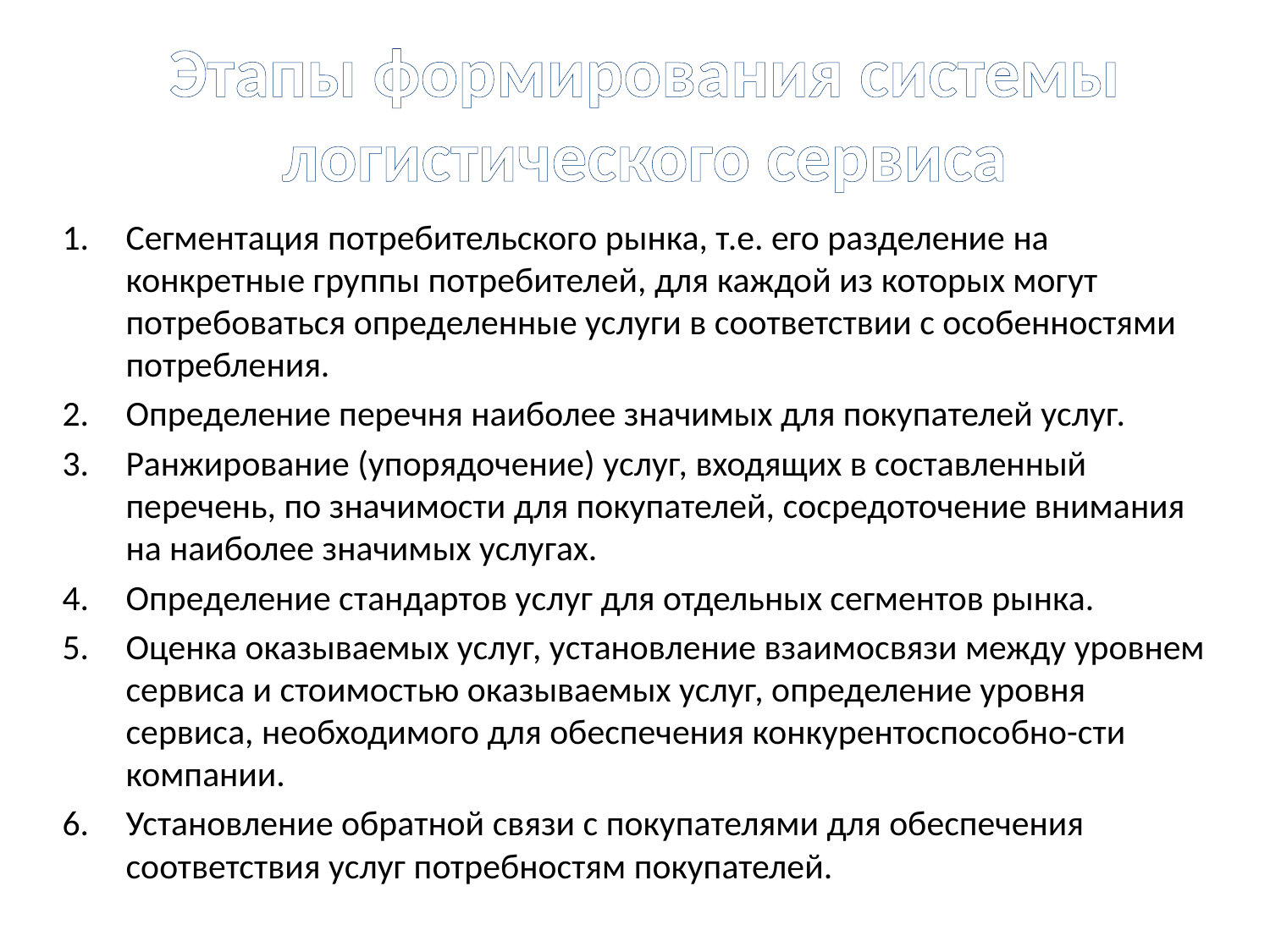

# Этапы формирования системы логистического сервиса
Сегментация потребительского рынка, т.е. его разделение на конкретные группы потребителей, для каждой из которых могут потребоваться определенные услуги в соответствии с особенностями потребления.
Определение перечня наиболее значимых для покупателей услуг.
Ранжирование (упорядочение) услуг, входящих в составленный перечень, по значимости для покупателей, сосредоточение внимания на наиболее значимых услугах.
Определение стандартов услуг для отдельных сегментов рынка.
Оценка оказываемых услуг, установление взаимосвязи между уровнем сервиса и стоимостью оказываемых услуг, определение уровня сервиса, необходимого для обеспечения конкурентоспособно-сти компании.
Установление обратной связи с покупателями для обеспечения соответствия услуг потребностям покупателей.